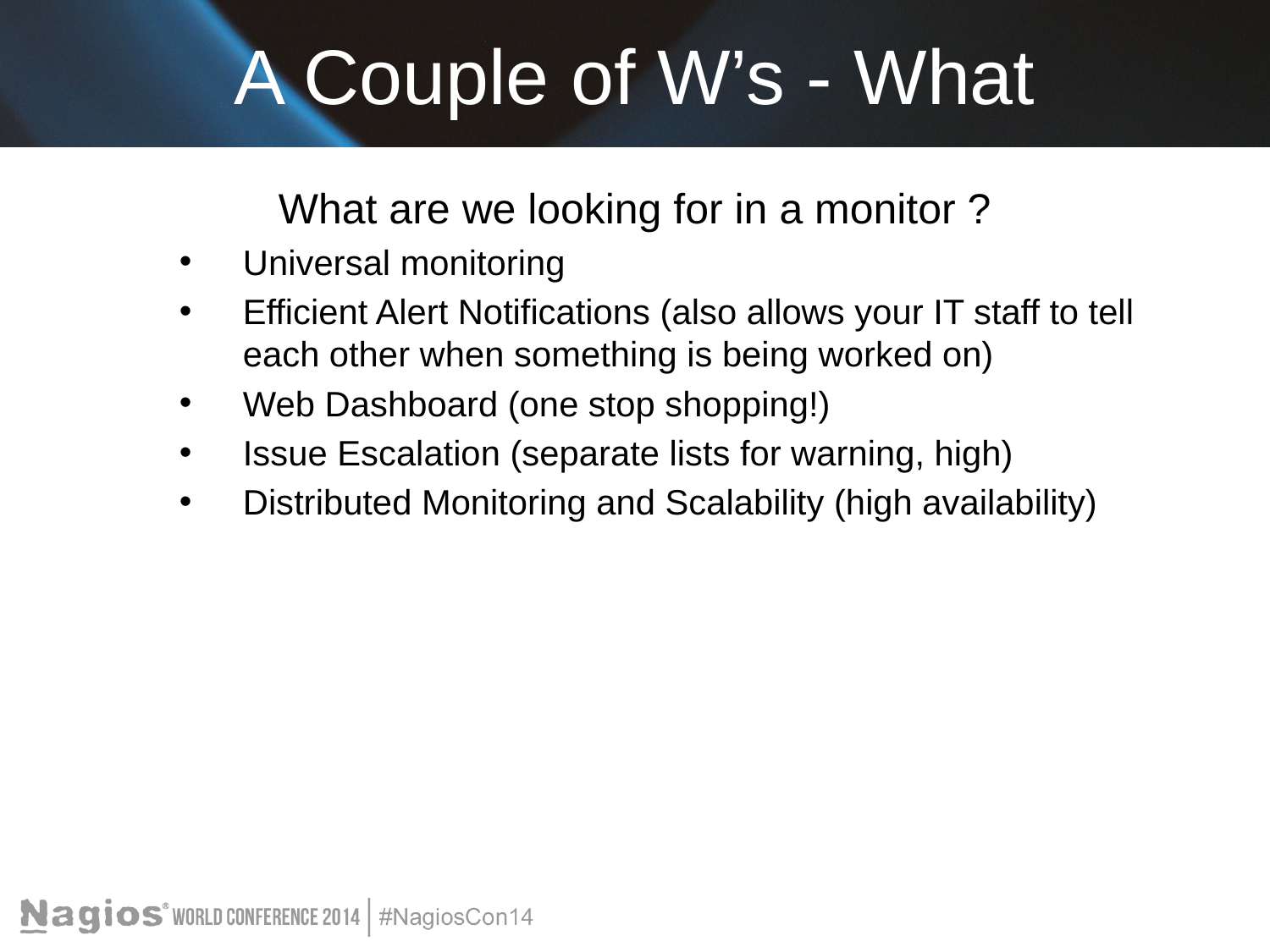

# A Couple of W’s - What
What are we looking for in a monitor ?
Universal monitoring
Efficient Alert Notifications (also allows your IT staff to tell each other when something is being worked on)
Web Dashboard (one stop shopping!)
Issue Escalation (separate lists for warning, high)
Distributed Monitoring and Scalability (high availability)